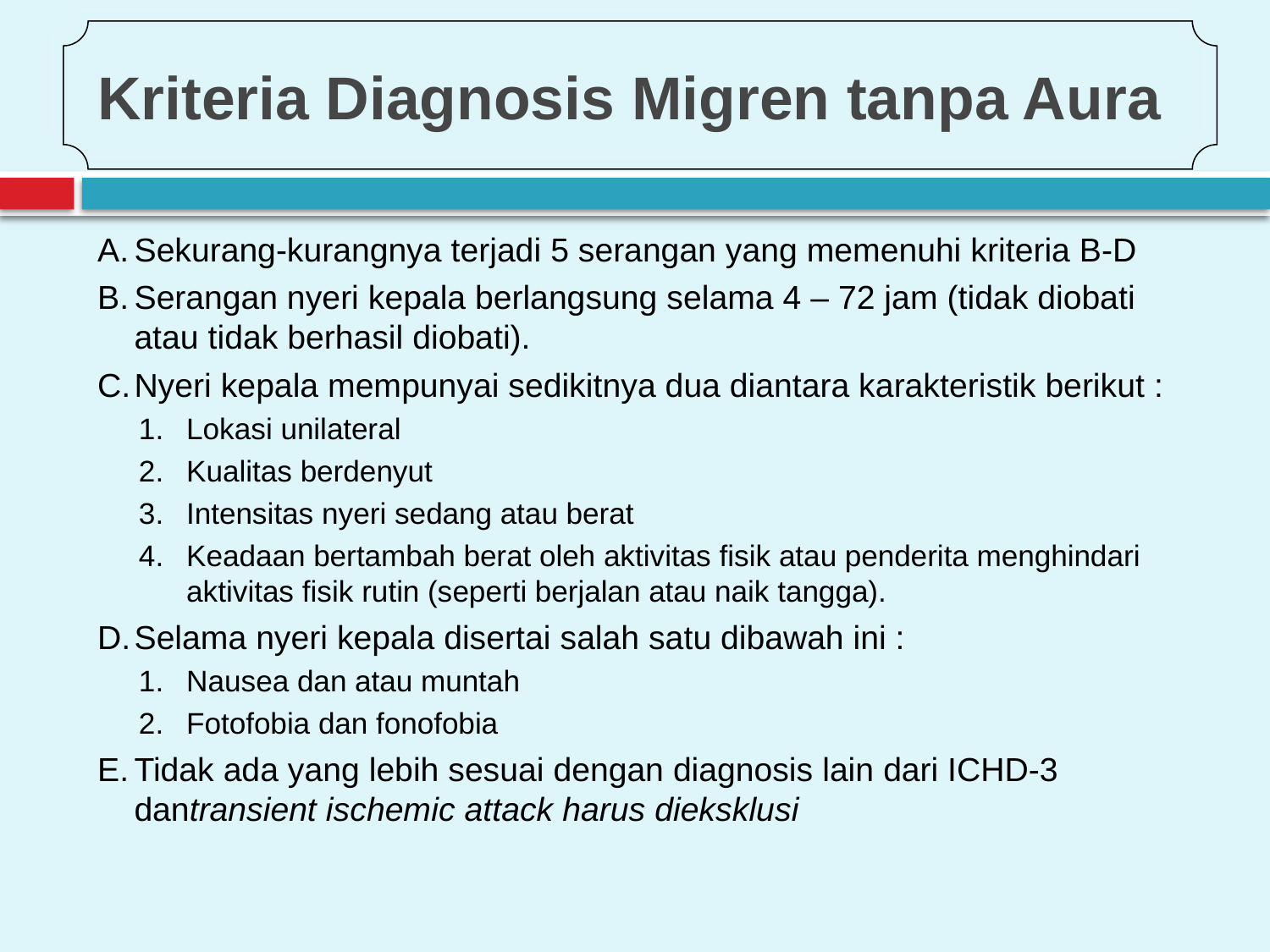

# Kriteria Diagnosis Migren tanpa Aura
Sekurang-kurangnya terjadi 5 serangan yang memenuhi kriteria B-D
Serangan nyeri kepala berlangsung selama 4 – 72 jam (tidak diobati atau tidak berhasil diobati).
Nyeri kepala mempunyai sedikitnya dua diantara karakteristik berikut :
Lokasi unilateral
Kualitas berdenyut
Intensitas nyeri sedang atau berat
Keadaan bertambah berat oleh aktivitas fisik atau penderita menghindari aktivitas fisik rutin (seperti berjalan atau naik tangga).
Selama nyeri kepala disertai salah satu dibawah ini :
Nausea dan atau muntah
Fotofobia dan fonofobia
Tidak ada yang lebih sesuai dengan diagnosis lain dari ICHD-3 dantransient ischemic attack harus dieksklusi